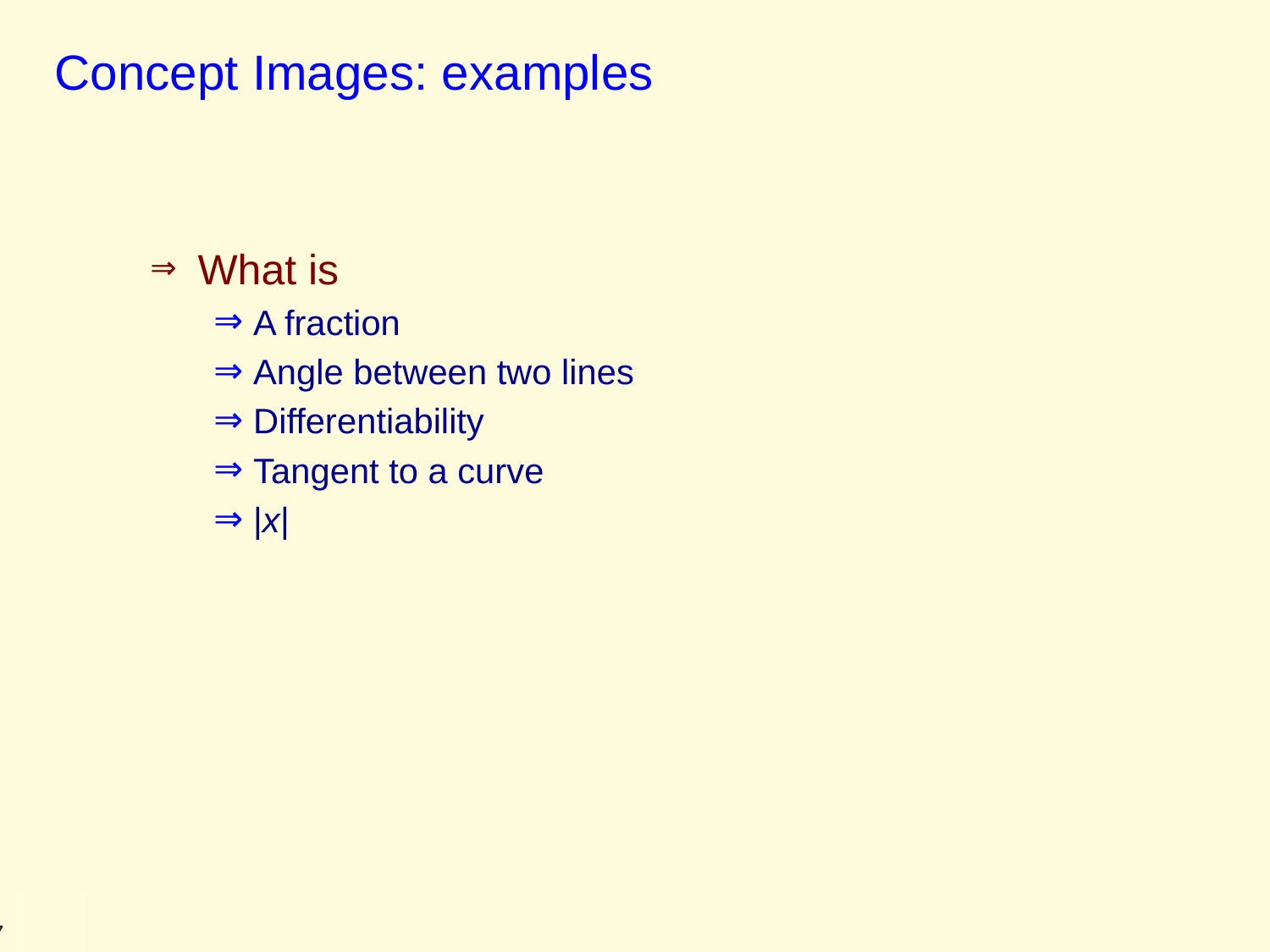

# Concept Images: examples
What is
A fraction
Angle between two lines
Differentiability
Tangent to a curve
|x|